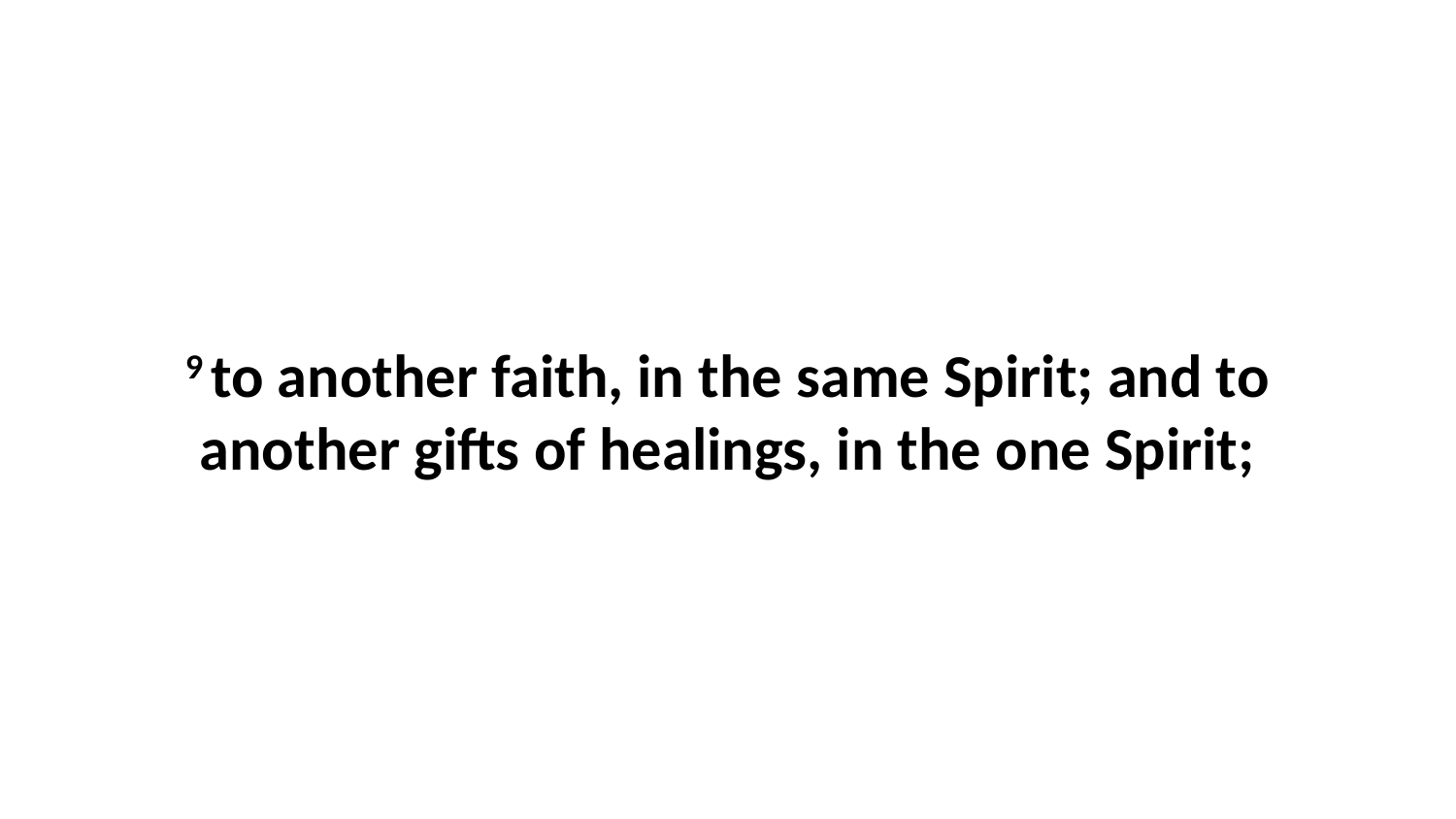

9 to another faith, in the same Spirit; and to another gifts of healings, in the one Spirit;